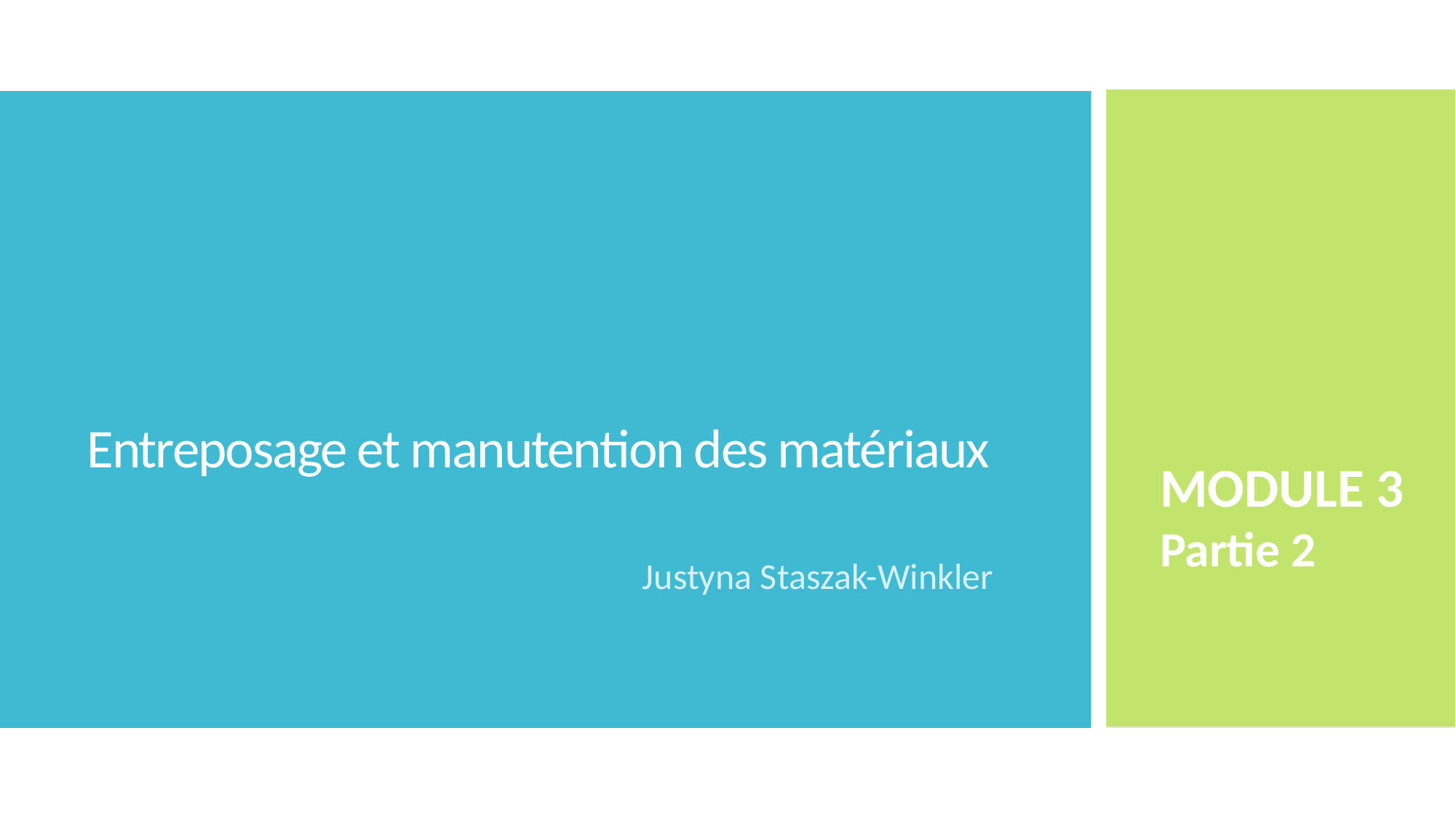

# Entreposage et manutention des matériaux
MODULE 3
Partie 2

Justyna Staszak-Winkler